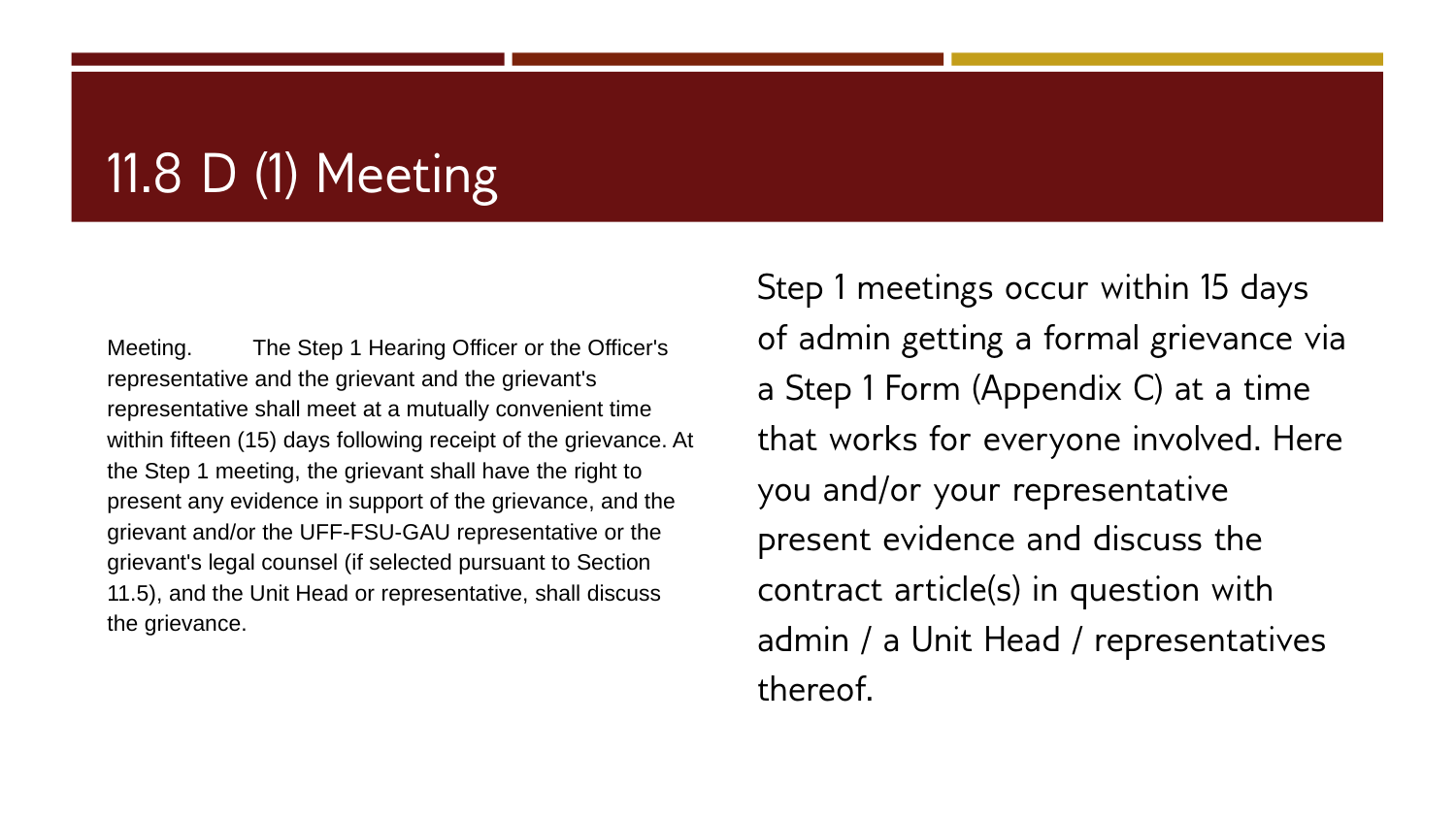

# 11.8 D (1) Meeting
Meeting. 	The Step 1 Hearing Officer or the Officer's representative and the grievant and the grievant's representative shall meet at a mutually convenient time within fifteen (15) days following receipt of the grievance. At the Step 1 meeting, the grievant shall have the right to present any evidence in support of the grievance, and the grievant and/or the UFF-FSU-GAU representative or the grievant's legal counsel (if selected pursuant to Section 11.5), and the Unit Head or representative, shall discuss the grievance.
Step 1 meetings occur within 15 days of admin getting a formal grievance via a Step 1 Form (Appendix C) at a time that works for everyone involved. Here you and/or your representative present evidence and discuss the contract article(s) in question with admin / a Unit Head / representatives thereof.